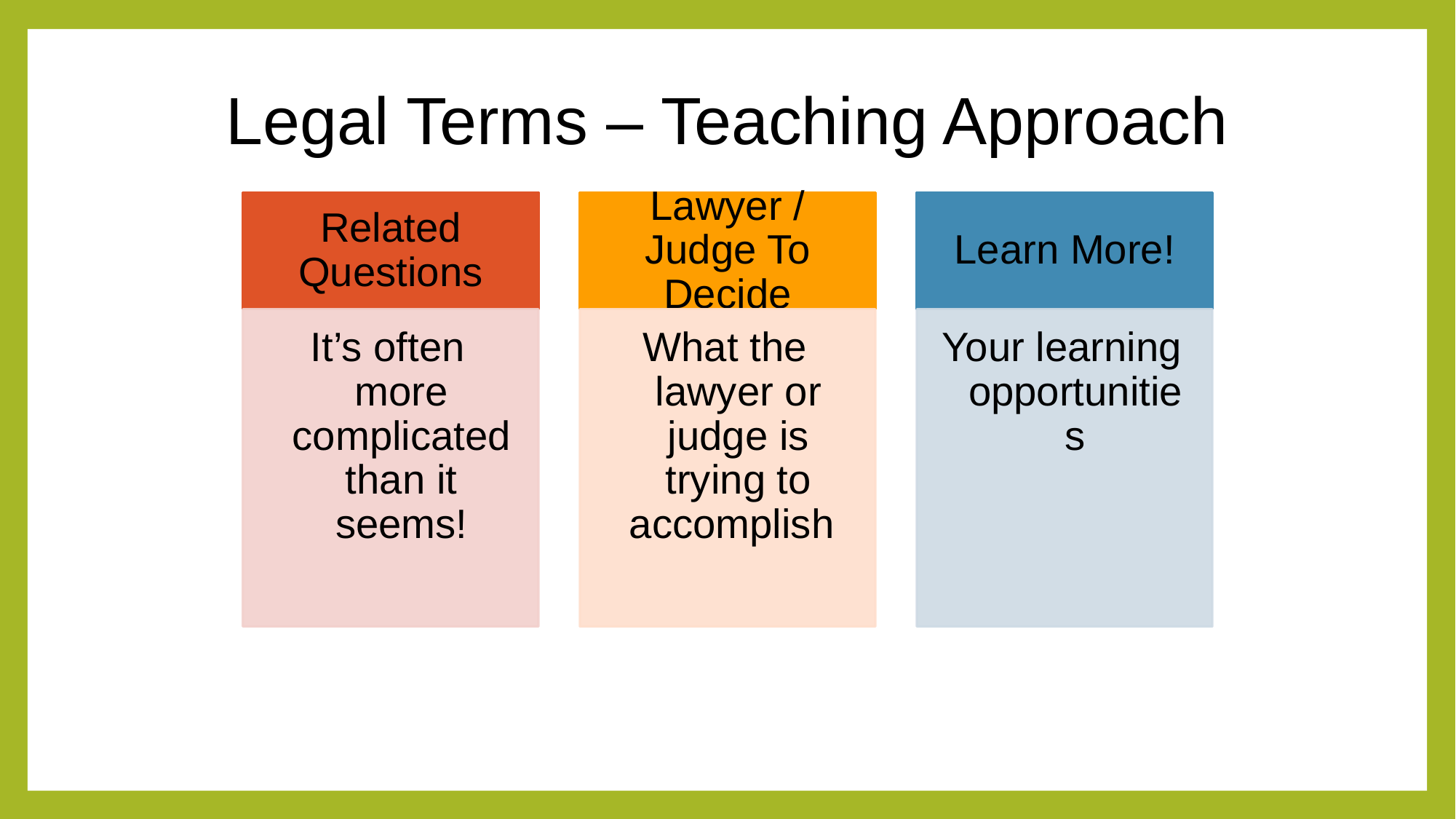

Legal Terms – Teaching Approach
Related Questions
It’s often more complicated than it seems!
Lawyer / Judge To Decide
What the lawyer or judge is trying to accomplish
Learn More!
Your learning opportunities